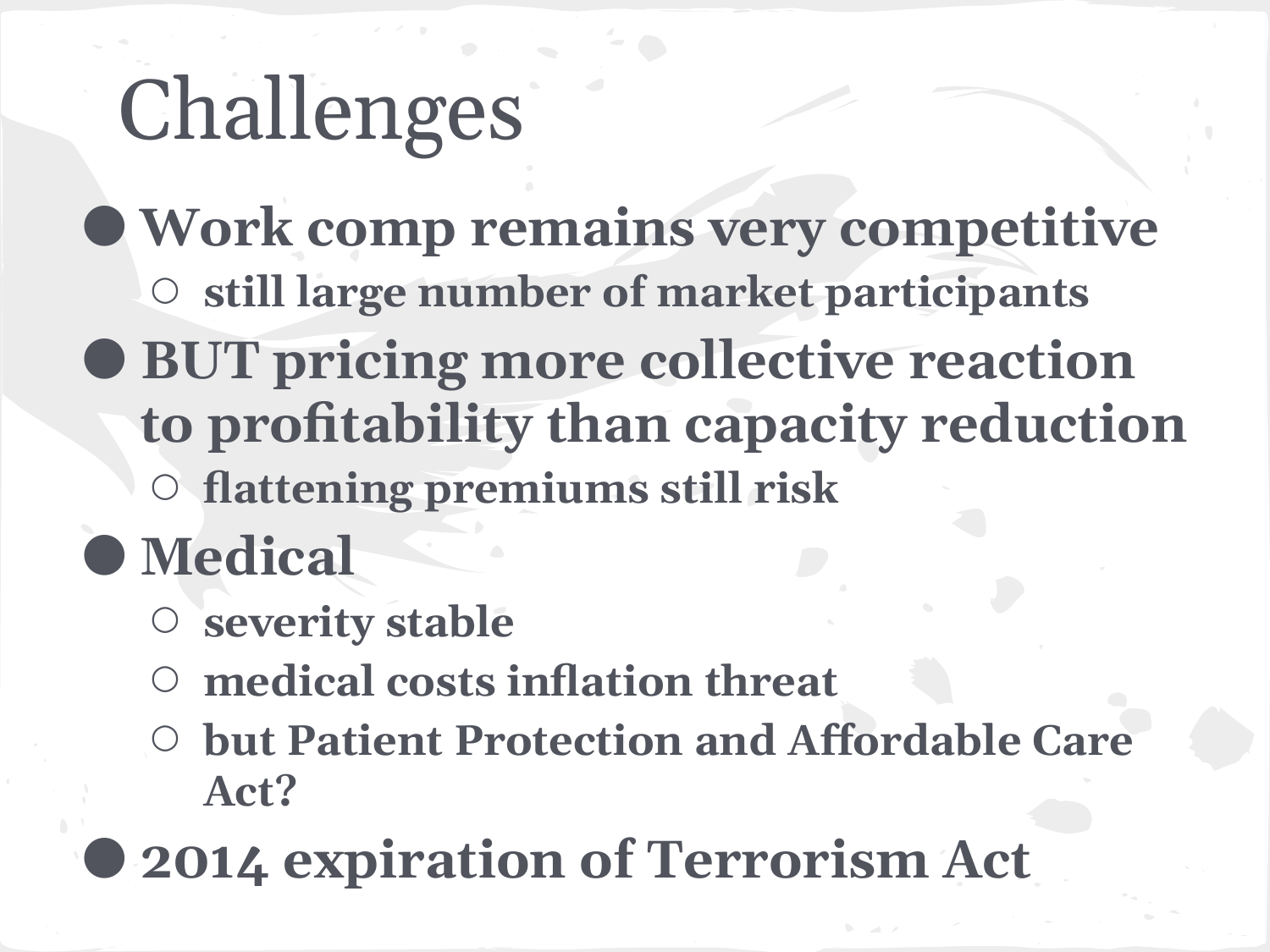

# Challenges
Work comp remains very competitive
still large number of market participants
BUT pricing more collective reaction to profitability than capacity reduction
flattening premiums still risk
Medical
severity stable
medical costs inflation threat
but Patient Protection and Affordable Care Act?
2014 expiration of Terrorism Act